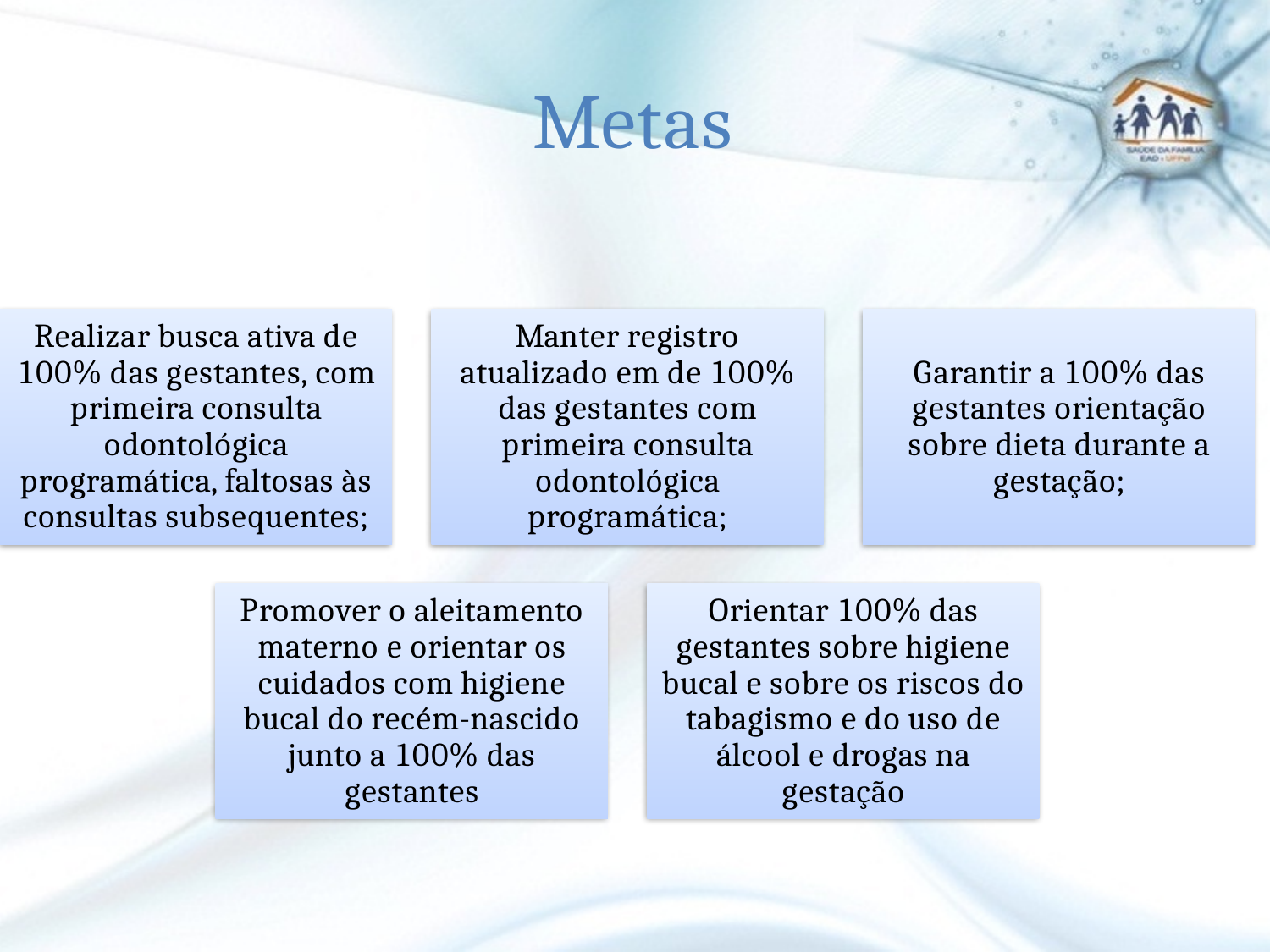

# Metas
Realizar busca ativa de 100% das gestantes, com primeira consulta odontológica programática, faltosas às consultas subsequentes;
Manter registro atualizado em de 100% das gestantes com primeira consulta odontológica programática;
Garantir a 100% das gestantes orientação sobre dieta durante a gestação;
Promover o aleitamento materno e orientar os cuidados com higiene bucal do recém-nascido junto a 100% das gestantes
Orientar 100% das gestantes sobre higiene bucal e sobre os riscos do tabagismo e do uso de álcool e drogas na gestação